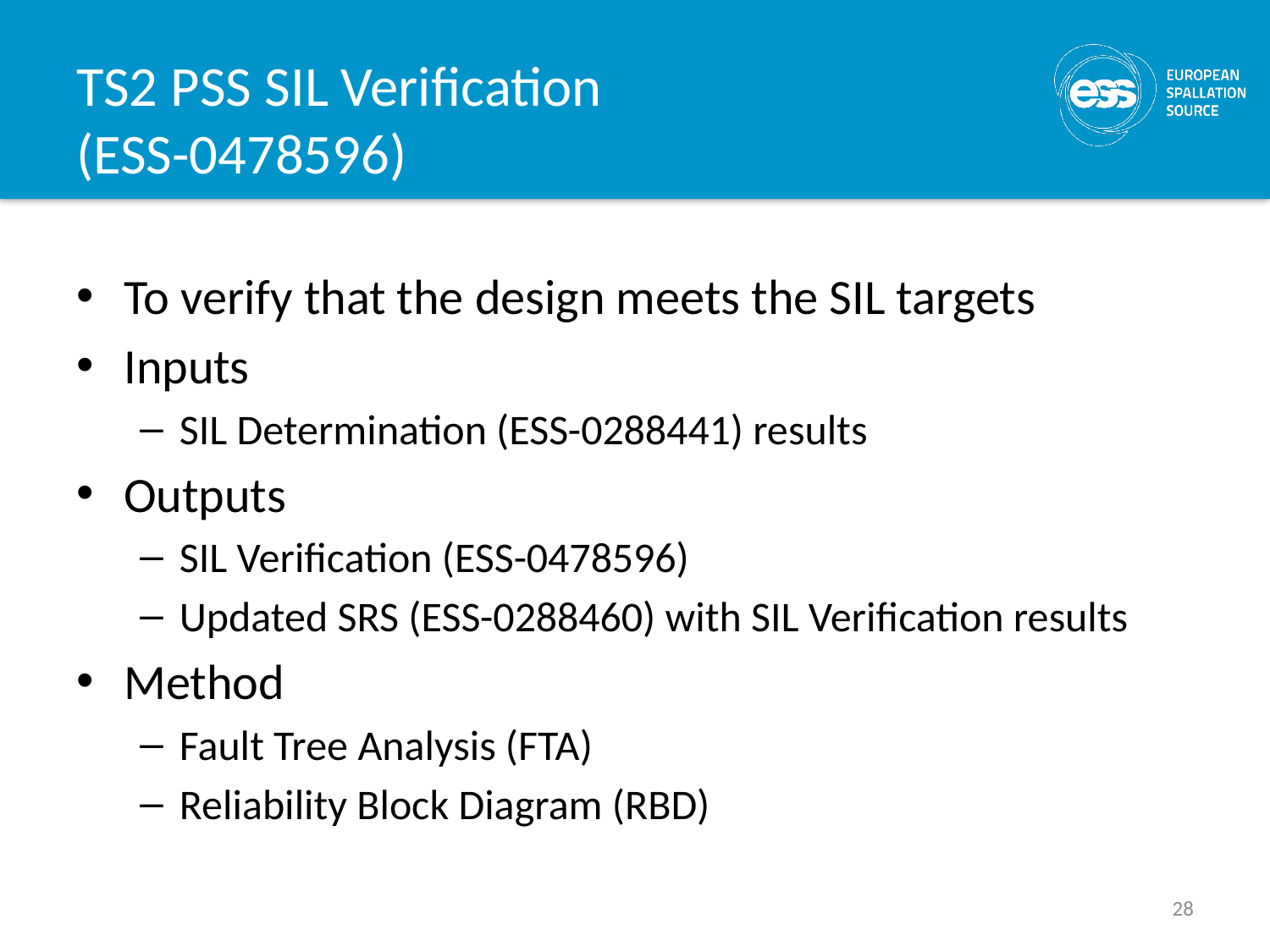

# TS2 PSS SIL Verification (ESS-0478596)
To verify that the design meets the SIL targets
Inputs
SIL Determination (ESS-0288441) results
Outputs
SIL Verification (ESS-0478596)
Updated SRS (ESS-0288460) with SIL Verification results
Method
Fault Tree Analysis (FTA)
Reliability Block Diagram (RBD)
28